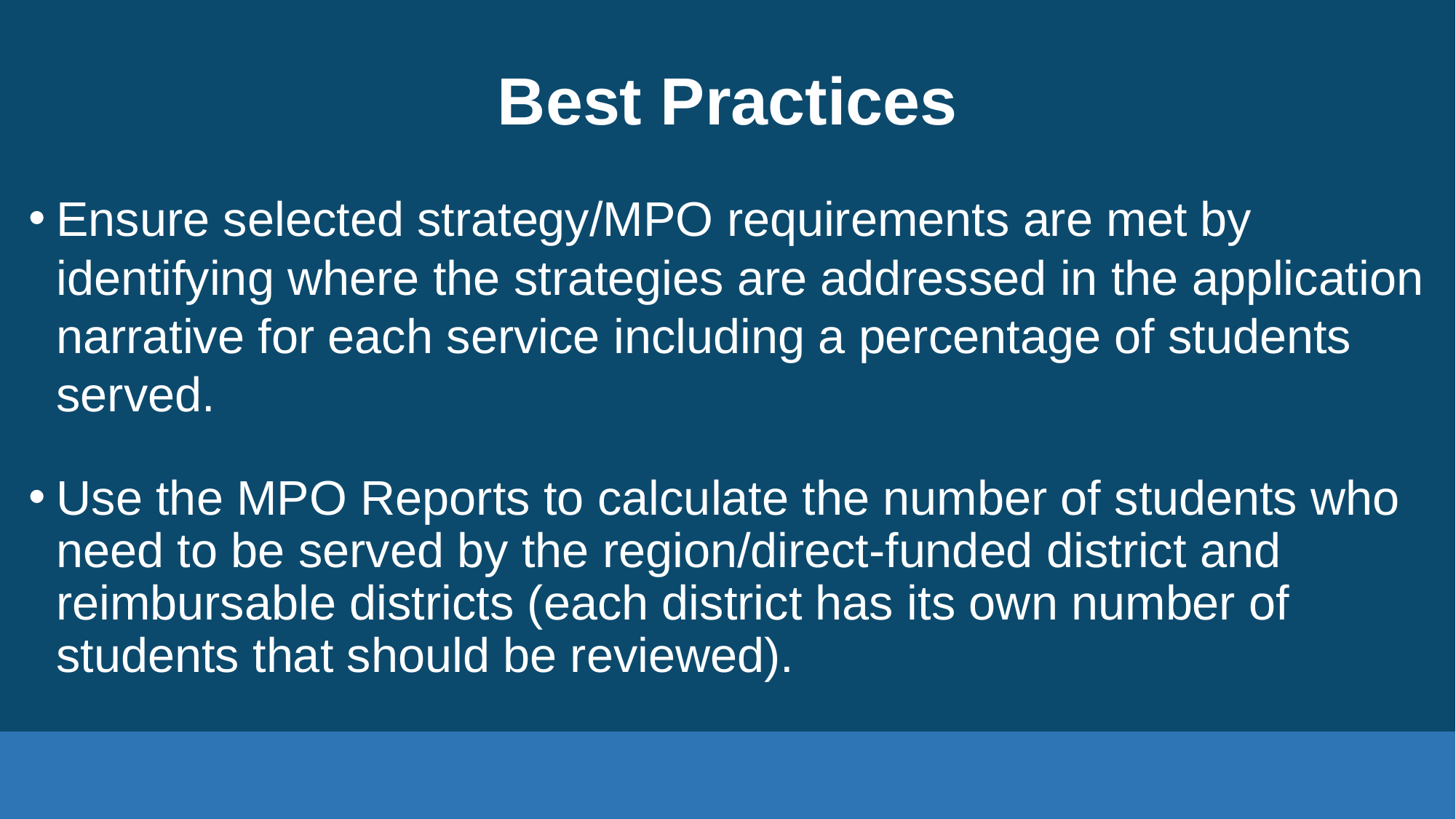

# Best Practices
Ensure selected strategy/MPO requirements are met by identifying where the strategies are addressed in the application narrative for each service including a percentage of students served.
Use the MPO Reports to calculate the number of students who need to be served by the region/direct-funded district and reimbursable districts (each district has its own number of students that should be reviewed).